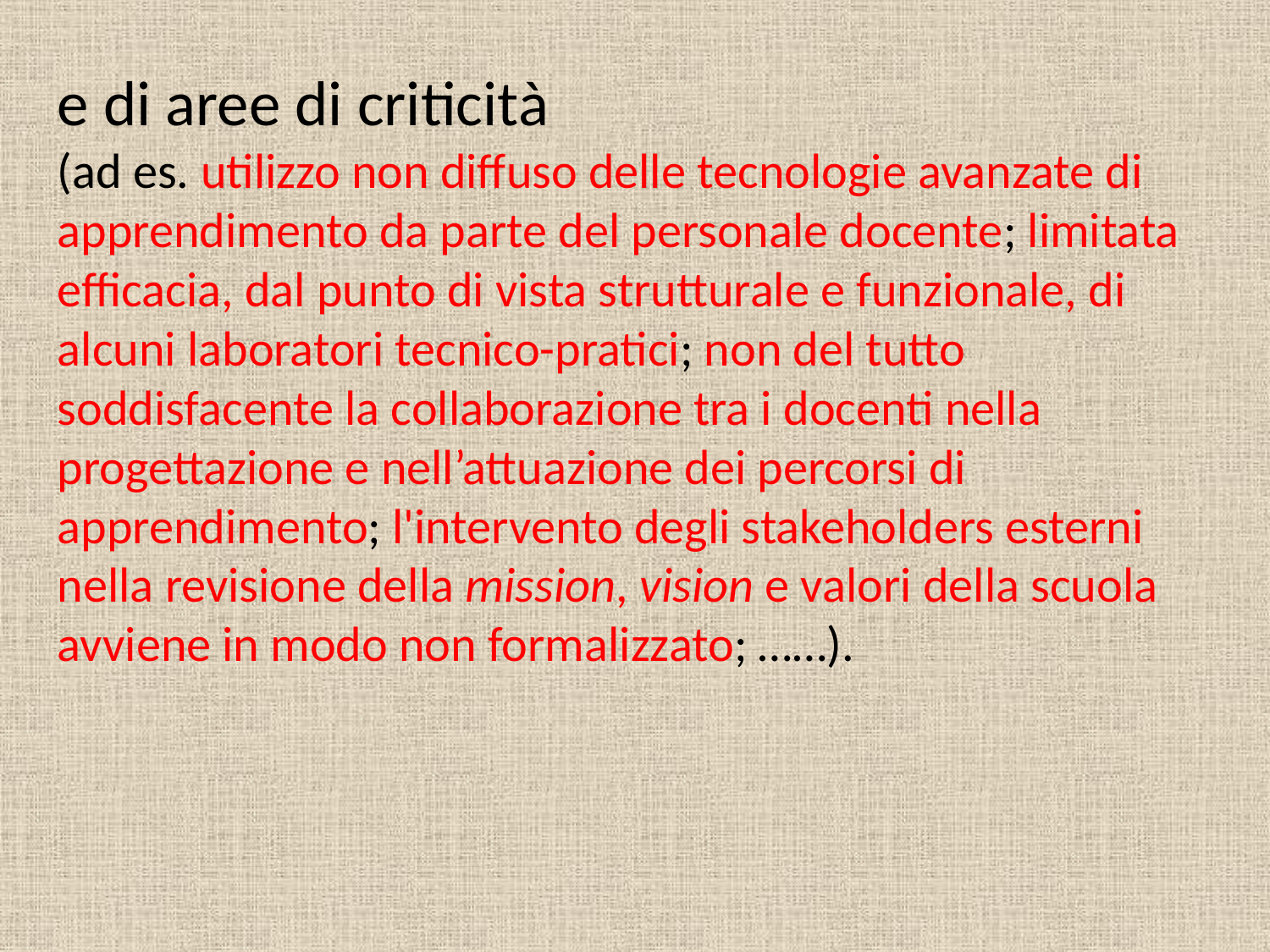

e di aree di criticità
(ad es. utilizzo non diffuso delle tecnologie avanzate di apprendimento da parte del personale docente; limitata efficacia, dal punto di vista strutturale e funzionale, di alcuni laboratori tecnico-pratici; non del tutto soddisfacente la collaborazione tra i docenti nella progettazione e nell’attuazione dei percorsi di apprendimento; l'intervento degli stakeholders esterni nella revisione della mission, vision e valori della scuola avviene in modo non formalizzato; ……).